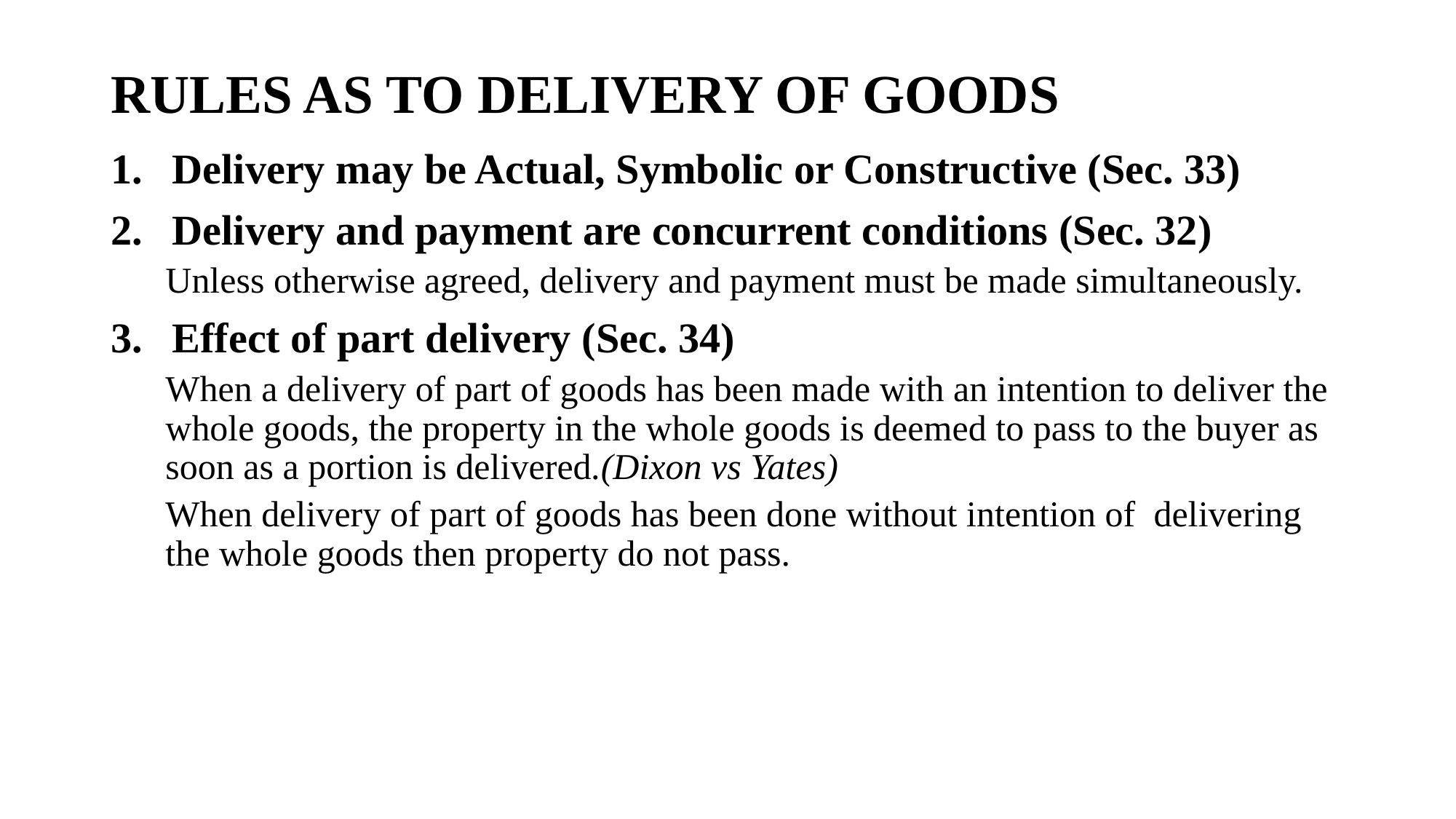

# RULES AS TO DELIVERY OF GOODS
Delivery may be Actual, Symbolic or Constructive (Sec. 33)
Delivery and payment are concurrent conditions (Sec. 32)
Unless otherwise agreed, delivery and payment must be made simultaneously.
Effect of part delivery (Sec. 34)
When a delivery of part of goods has been made with an intention to deliver the whole goods, the property in the whole goods is deemed to pass to the buyer as soon as a portion is delivered.(Dixon vs Yates)
When delivery of part of goods has been done without intention of  delivering the whole goods then property do not pass.